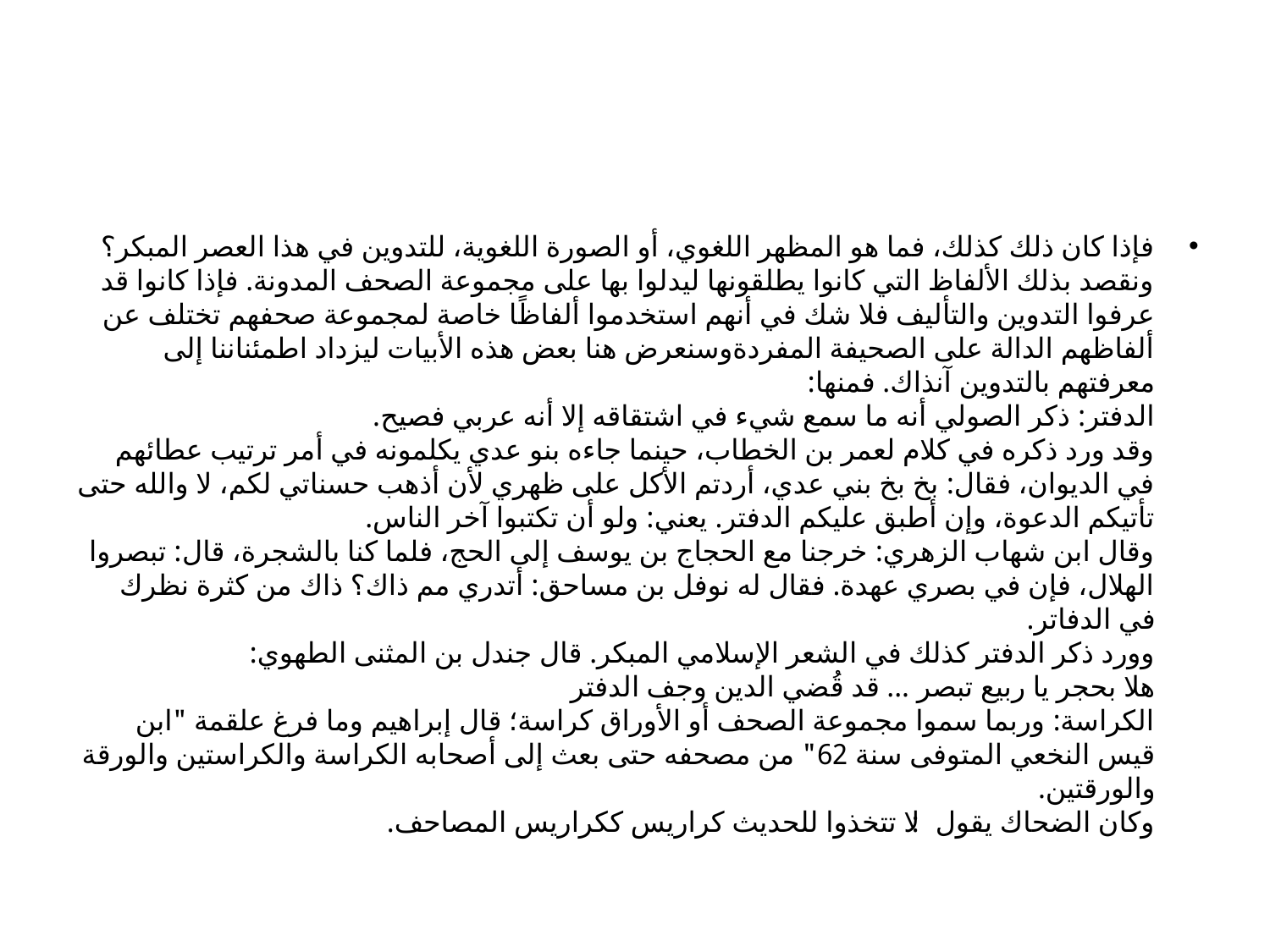

#
فإذا كان ذلك كذلك، فما هو المظهر اللغوي، أو الصورة اللغوية، للتدوين في هذا العصر المبكر؟ ونقصد بذلك الألفاظ التي كانوا يطلقونها ليدلوا بها على مجموعة الصحف المدونة. فإذا كانوا قد عرفوا التدوين والتأليف فلا شك في أنهم استخدموا ألفاظًا خاصة لمجموعة صحفهم تختلف عن ألفاظهم الدالة على الصحيفة المفردةوسنعرض هنا بعض هذه الأبيات ليزداد اطمئناننا إلى معرفتهم بالتدوين آنذاك. فمنها:
الدفتر: ذكر الصولي أنه ما سمع شيء في اشتقاقه إلا أنه عربي فصيح.
وقد ورد ذكره في كلام لعمر بن الخطاب، حينما جاءه بنو عدي يكلمونه في أمر ترتيب عطائهم في الديوان، فقال: بخ بخ بني عدي، أردتم الأكل على ظهري لأن أذهب حسناتي لكم، لا والله حتى تأتيكم الدعوة، وإن أطبق عليكم الدفتر. يعني: ولو أن تكتبوا آخر الناس.
وقال ابن شهاب الزهري: خرجنا مع الحجاج بن يوسف إلى الحج، فلما كنا بالشجرة، قال: تبصروا الهلال، فإن في بصري عهدة. فقال له نوفل بن مساحق: أتدري مم ذاك؟ ذاك من كثرة نظرك في الدفاتر.
وورد ذكر الدفتر كذلك في الشعر الإسلامي المبكر. قال جندل بن المثنى الطهوي:
هلا بحجر يا ربيع تبصر ... قد قُضي الدين وجف الدفتر
الكراسة: وربما سموا مجموعة الصحف أو الأوراق كراسة؛ قال إبراهيم وما فرغ علقمة "ابن قيس النخعي المتوفى سنة 62" من مصحفه حتى بعث إلى أصحابه الكراسة والكراستين والورقة والورقتين.
وكان الضحاك يقول: لا تتخذوا للحديث كراريس ككراريس المصاحف.